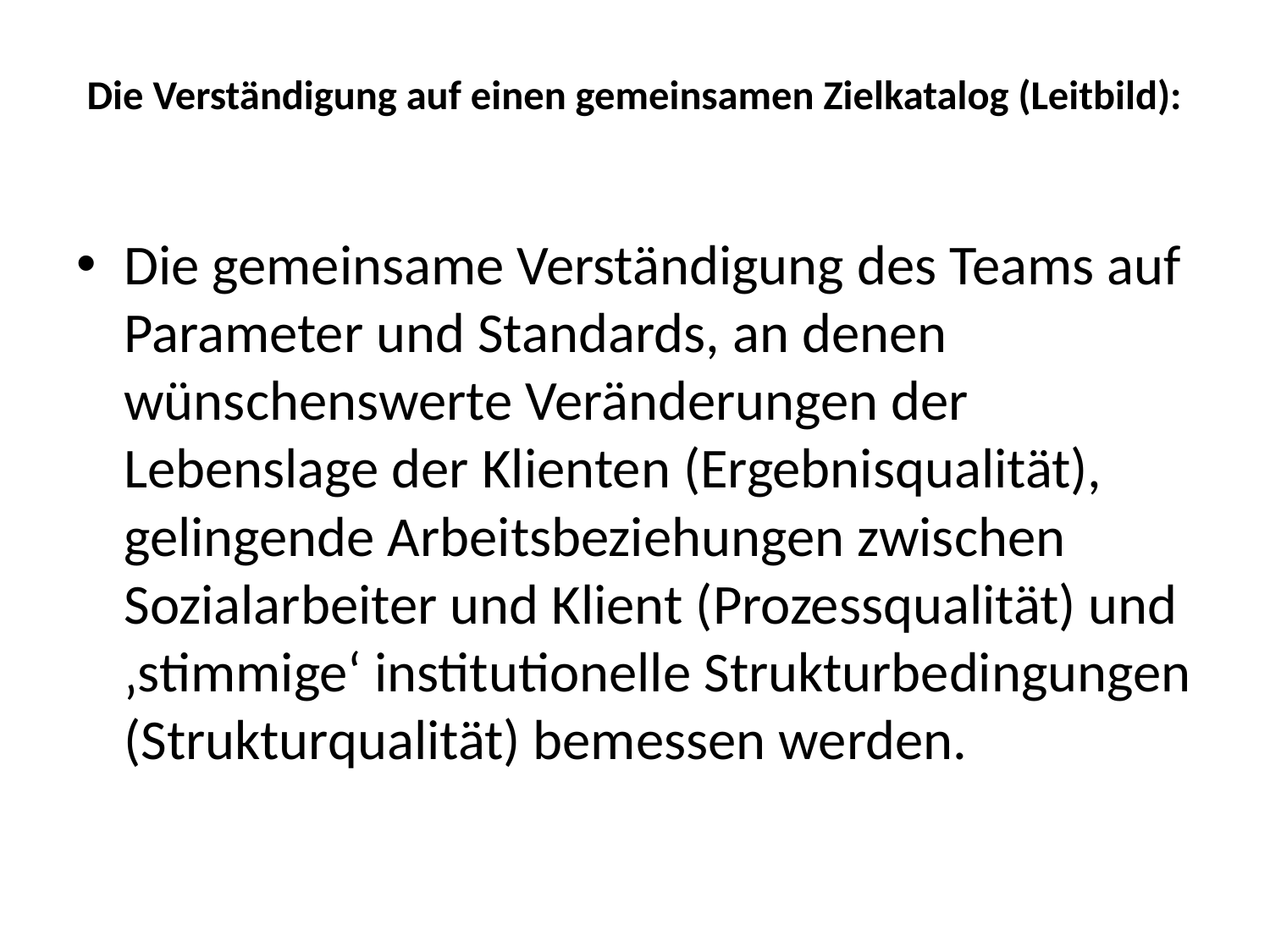

# Die Verständigung auf einen gemeinsamen Zielkatalog (Leitbild):
Die gemeinsame Verständigung des Teams auf Parameter und Standards, an denen wünschenswerte Veränderungen der Lebenslage der Klienten (Ergebnisqualität), gelingende Arbeitsbeziehungen zwischen Sozialarbeiter und Klient (Prozessqualität) und ‚stimmige‘ institutionelle Strukturbedingungen (Strukturqualität) bemessen werden.